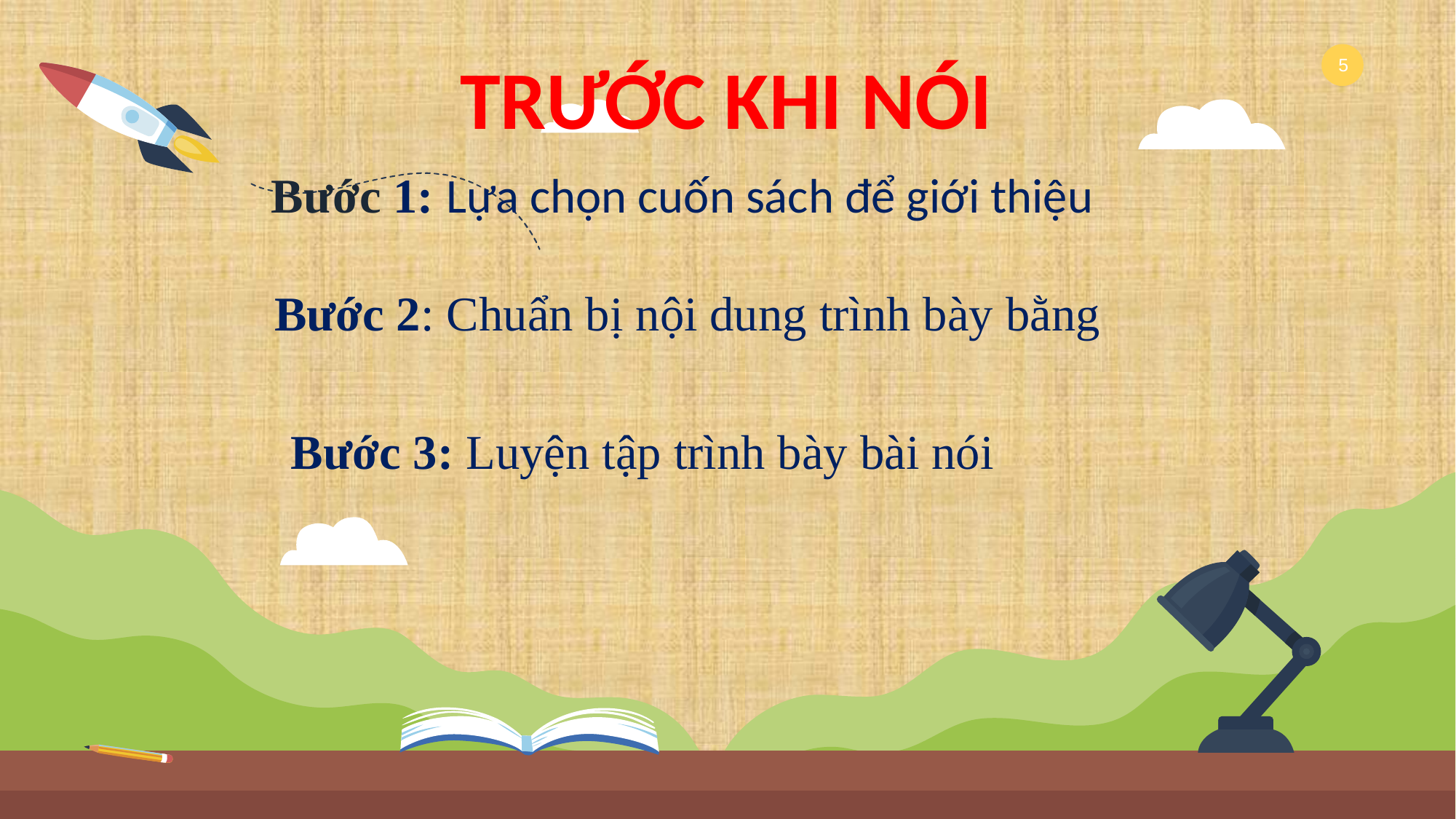

TRƯỚC KHI NÓI

Bước 1: Lựa chọn cuốn sách để giới thiệu

Bước 2: Chuẩn bị nội dung trình bày bằng
Bước 3: Luyện tập trình bày bài nói